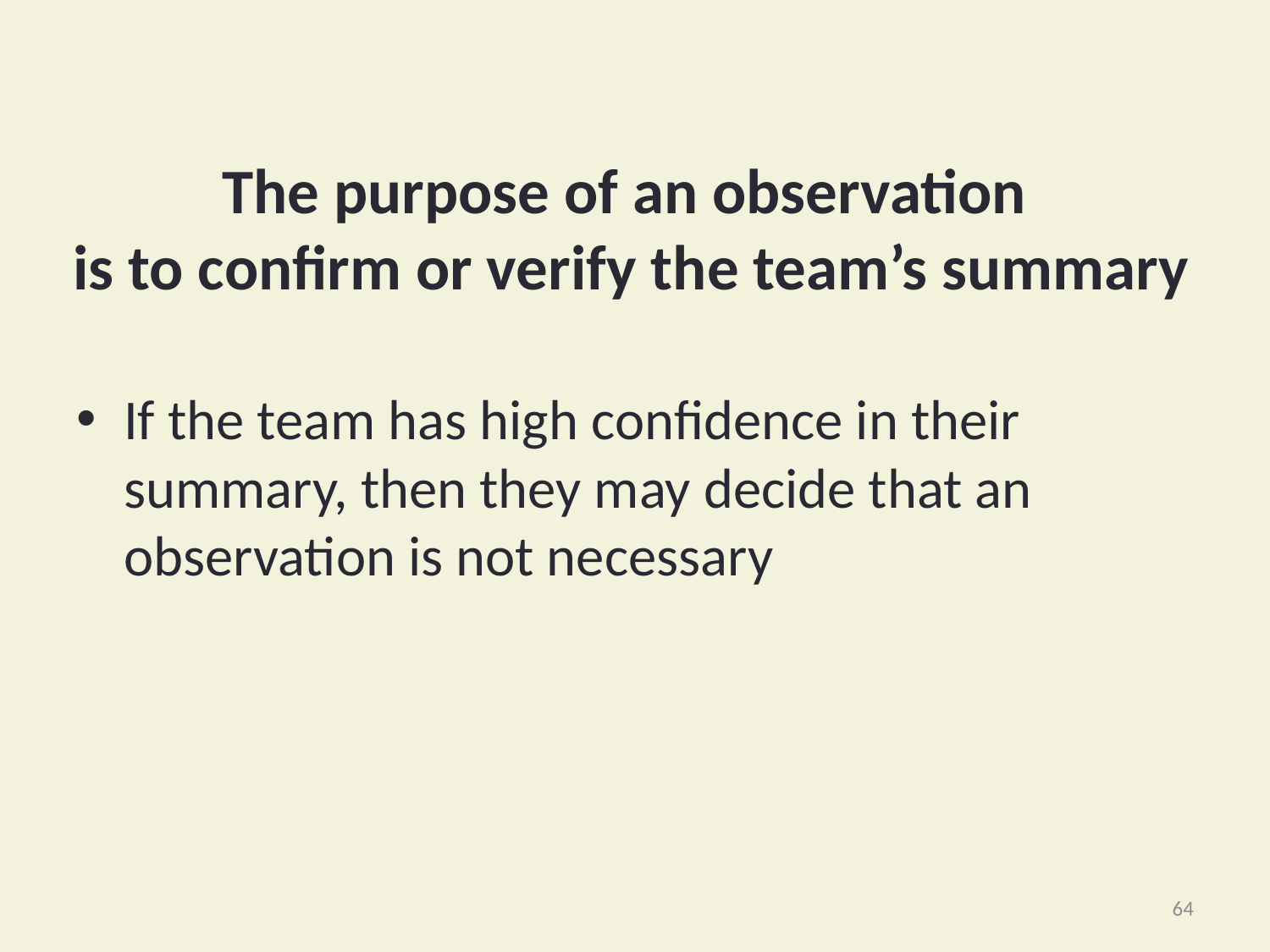

# The purpose of an observation is to confirm or verify the team’s summary
If the team has high confidence in their summary, then they may decide that an observation is not necessary

64